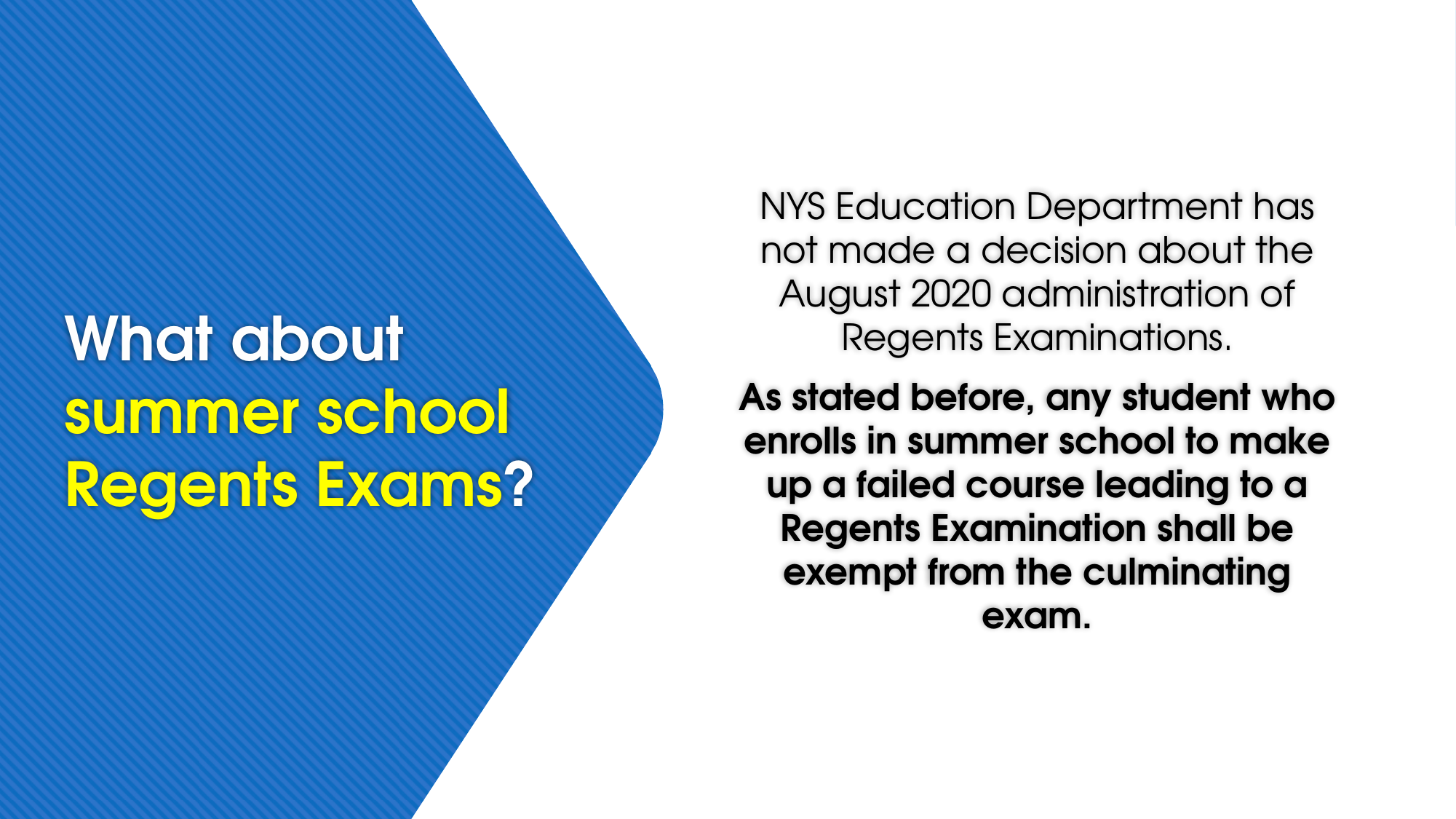

NYS Education Department has not made a decision about the August 2020 administration of Regents Examinations.
As stated before, any student who enrolls in summer school to make up a failed course leading to a Regents Examination shall be exempt from the culminating exam.
# What about summer school Regents Exams?